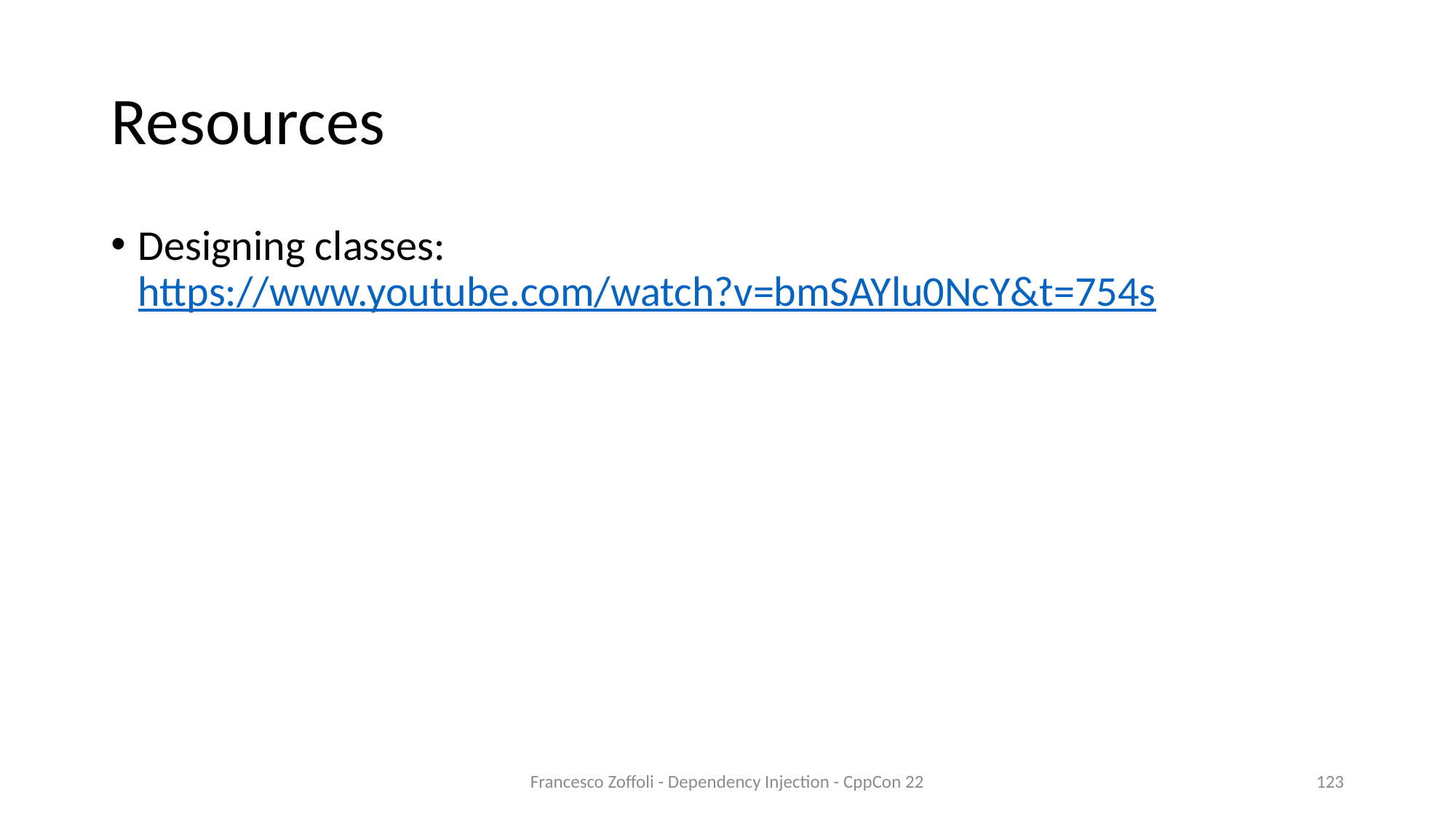

# Resources
Designing classes: https://www.youtube.com/watch?v=bmSAYlu0NcY&t=754s

Francesco Zoffoli - Dependency Injection - CppCon 22
123